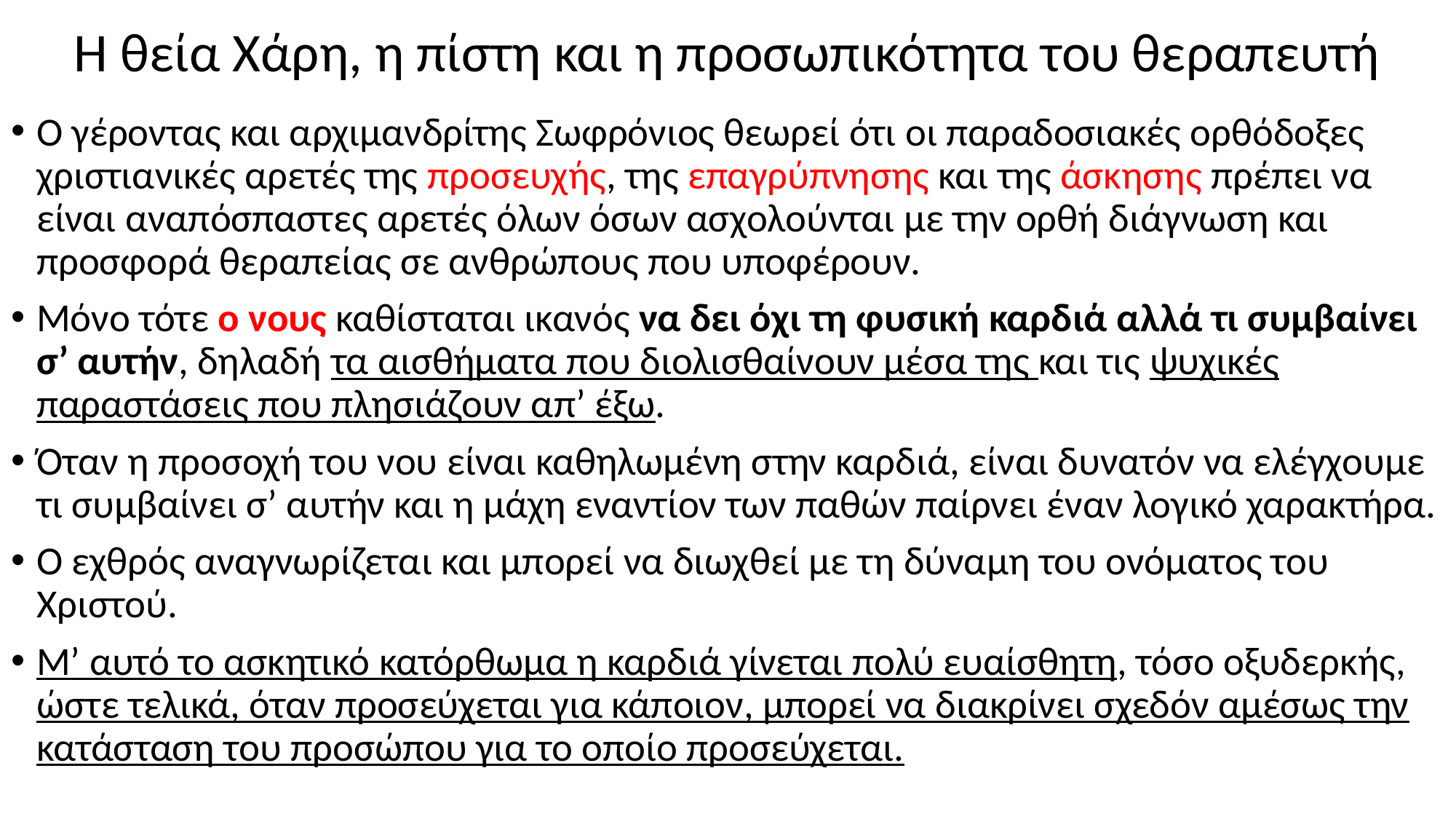

# Η θεία Χάρη, η πίστη και η προσωπικότητα του θεραπευτή
Ο γέροντας και αρχιμανδρίτης Σωφρόνιος θεωρεί ότι οι παραδοσιακές ορθόδοξες χριστιανικές αρετές της προσευχής, της επαγρύπνησης και της άσκησης πρέπει να είναι αναπόσπαστες αρετές όλων όσων ασχολούνται με την ορθή διάγνωση και προσφορά θεραπείας σε ανθρώπους που υποφέρουν.
Μόνο τότε ο νους καθίσταται ικανός να δει όχι τη φυσική καρδιά αλλά τι συμβαίνει σ’ αυτήν, δηλαδή τα αισθήματα που διολισθαίνουν μέσα της και τις ψυχικές παραστάσεις που πλησιάζουν απ’ έξω.
Όταν η προσοχή του νου είναι καθηλωμένη στην καρδιά, είναι δυνατόν να ελέγχουμε τι συμβαίνει σ’ αυτήν και η μάχη εναντίον των παθών παίρνει έναν λογικό χαρακτήρα.
Ο εχθρός αναγνωρίζεται και μπορεί να διωχθεί με τη δύναμη του ονόματος του Χριστού.
Μ’ αυτό το ασκητικό κατόρθωμα η καρδιά γίνεται πολύ ευαίσθητη, τόσο οξυδερκής, ώστε τελικά, όταν προσεύχεται για κάποιον, μπορεί να διακρίνει σχεδόν αμέσως την κατάσταση του προσώπου για το οποίο προσεύχεται.